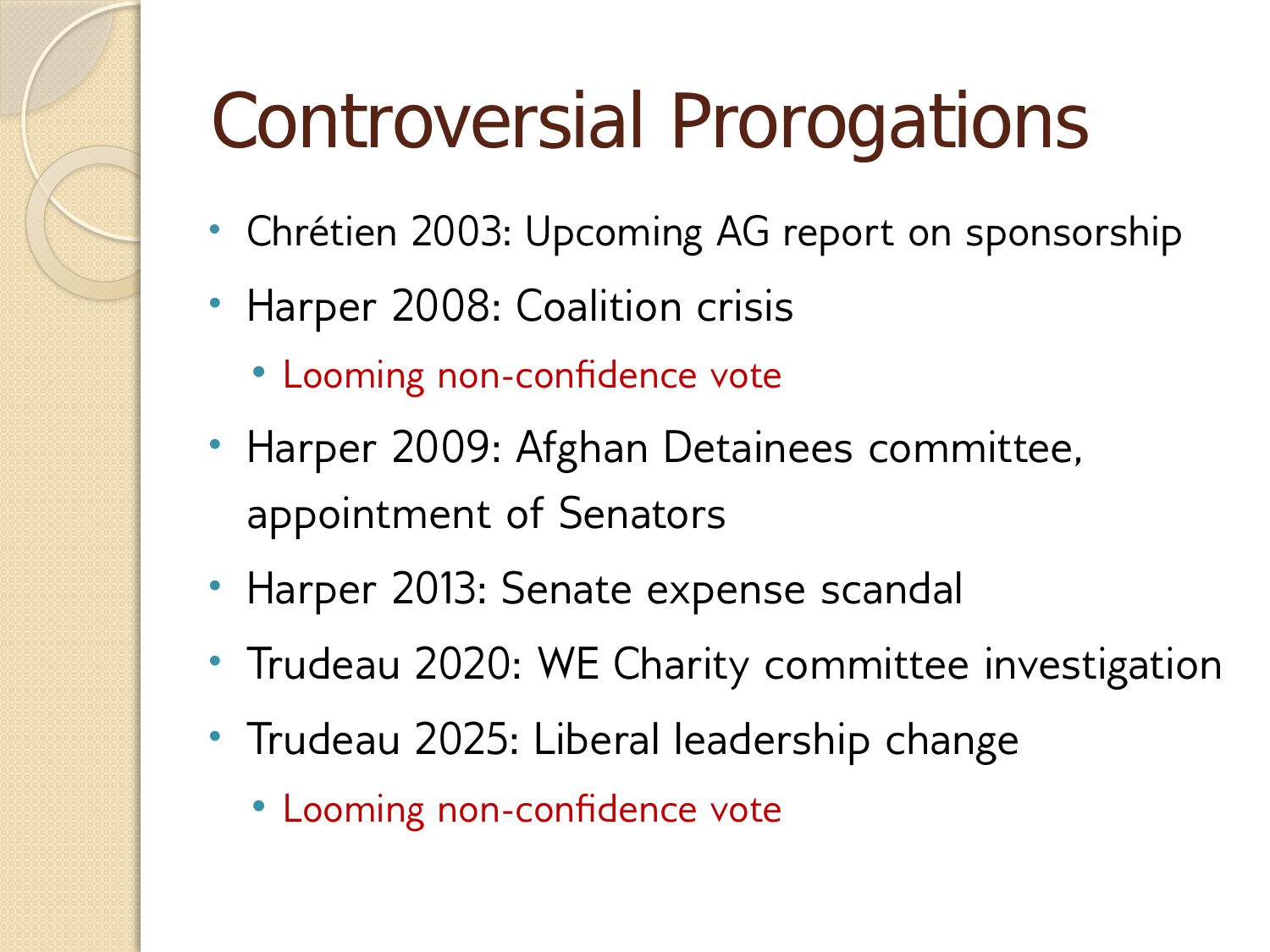

# Controversial Prorogations
Chrétien 2003: Upcoming AG report on sponsorship
Harper 2008: Coalition crisis
Looming non-confidence vote
Harper 2009: Afghan Detainees committee, appointment of Senators
Harper 2013: Senate expense scandal
Trudeau 2020: WE Charity committee investigation
Trudeau 2025: Liberal leadership change
Looming non-confidence vote